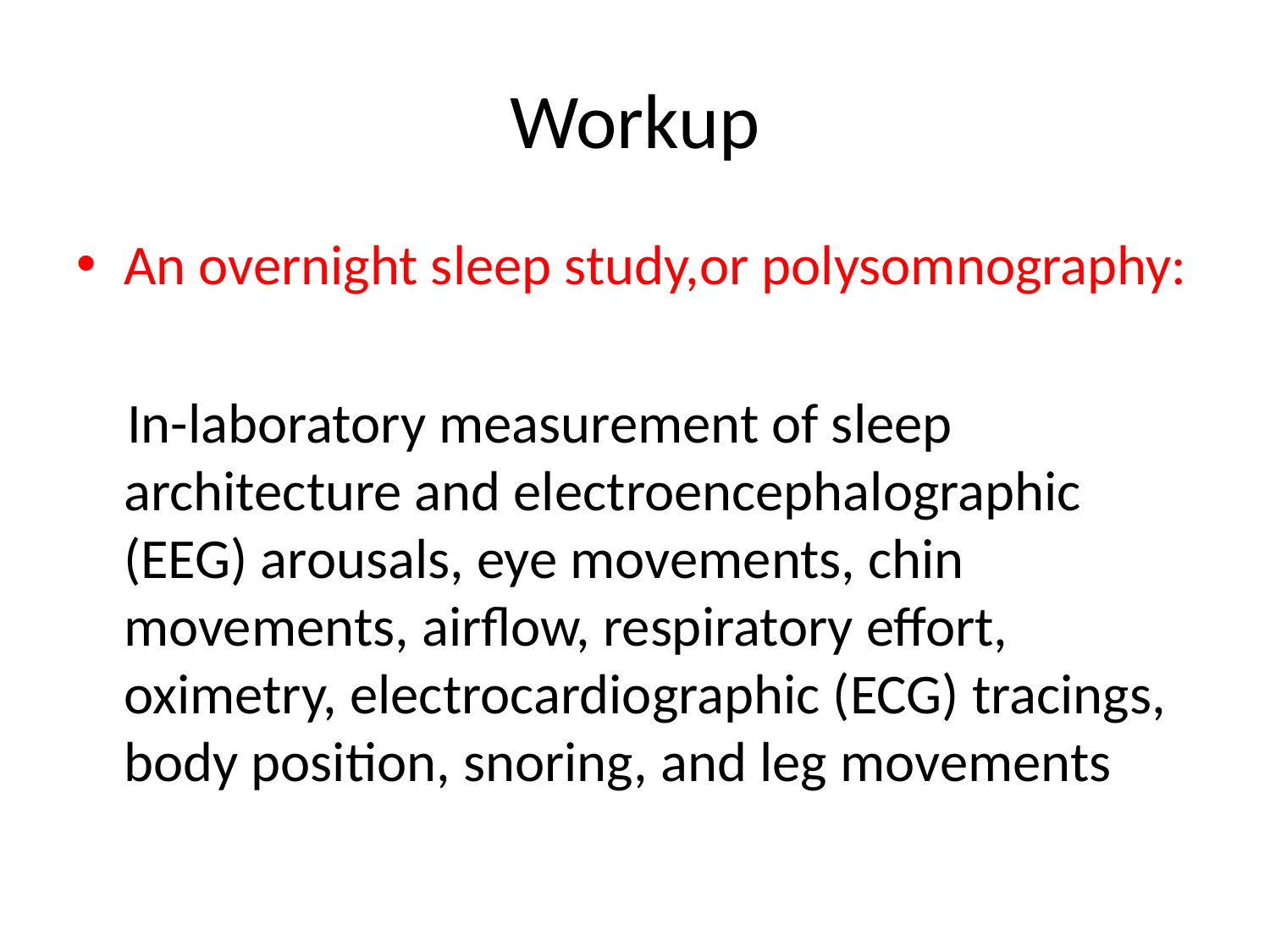

# Workup
An overnight sleep study,or polysomnography:

    In-laboratory measurement of sleep architecture and electroencephalographic (EEG) arousals, eye movements, chin movements, airflow, respiratory effort, oximetry, electrocardiographic (ECG) tracings, body position, snoring, and leg movements